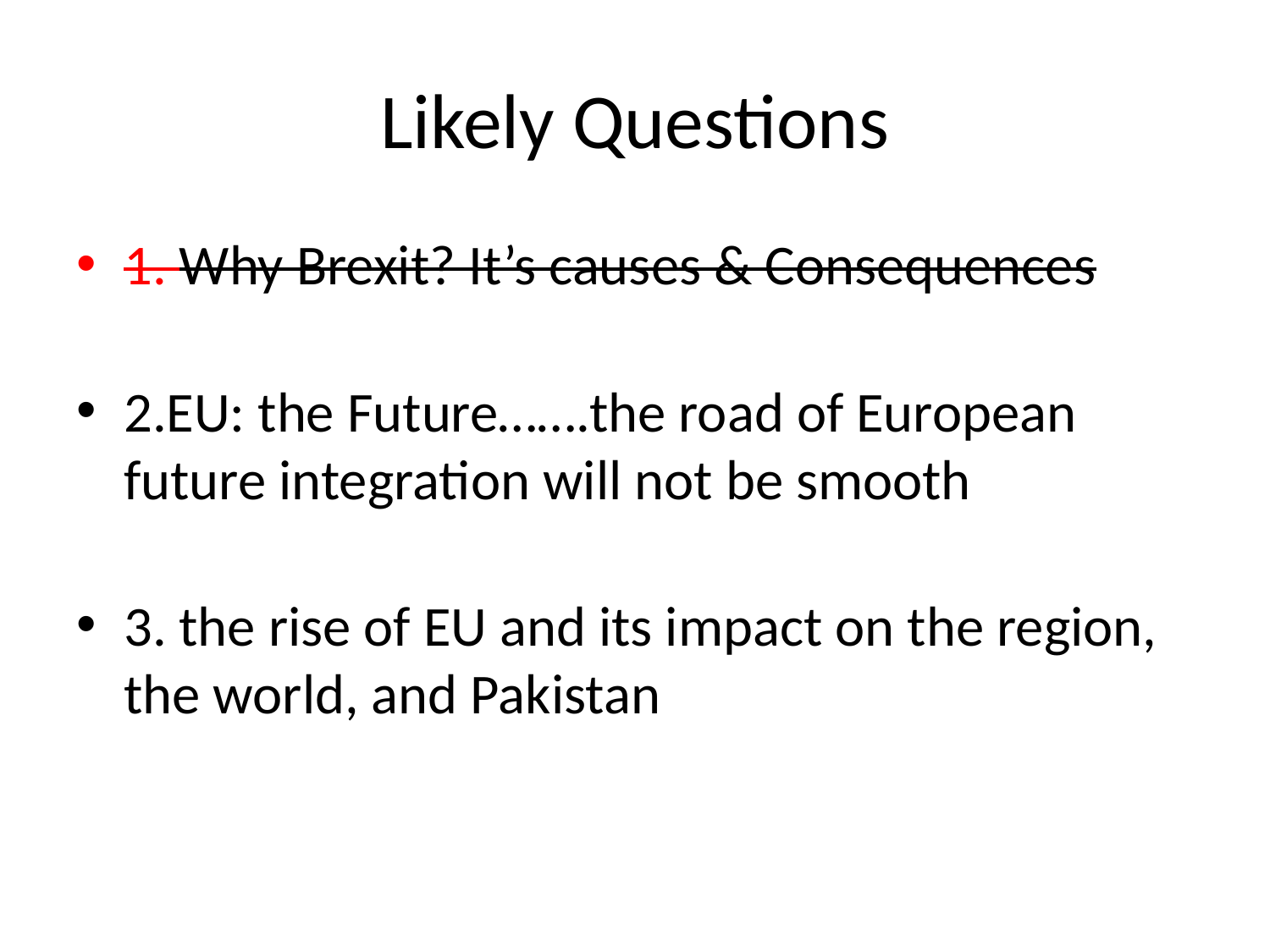

# Likely Questions
1. Why Brexit? It’s causes & Consequences
2.EU: the Future…….the road of European future integration will not be smooth
3. the rise of EU and its impact on the region, the world, and Pakistan